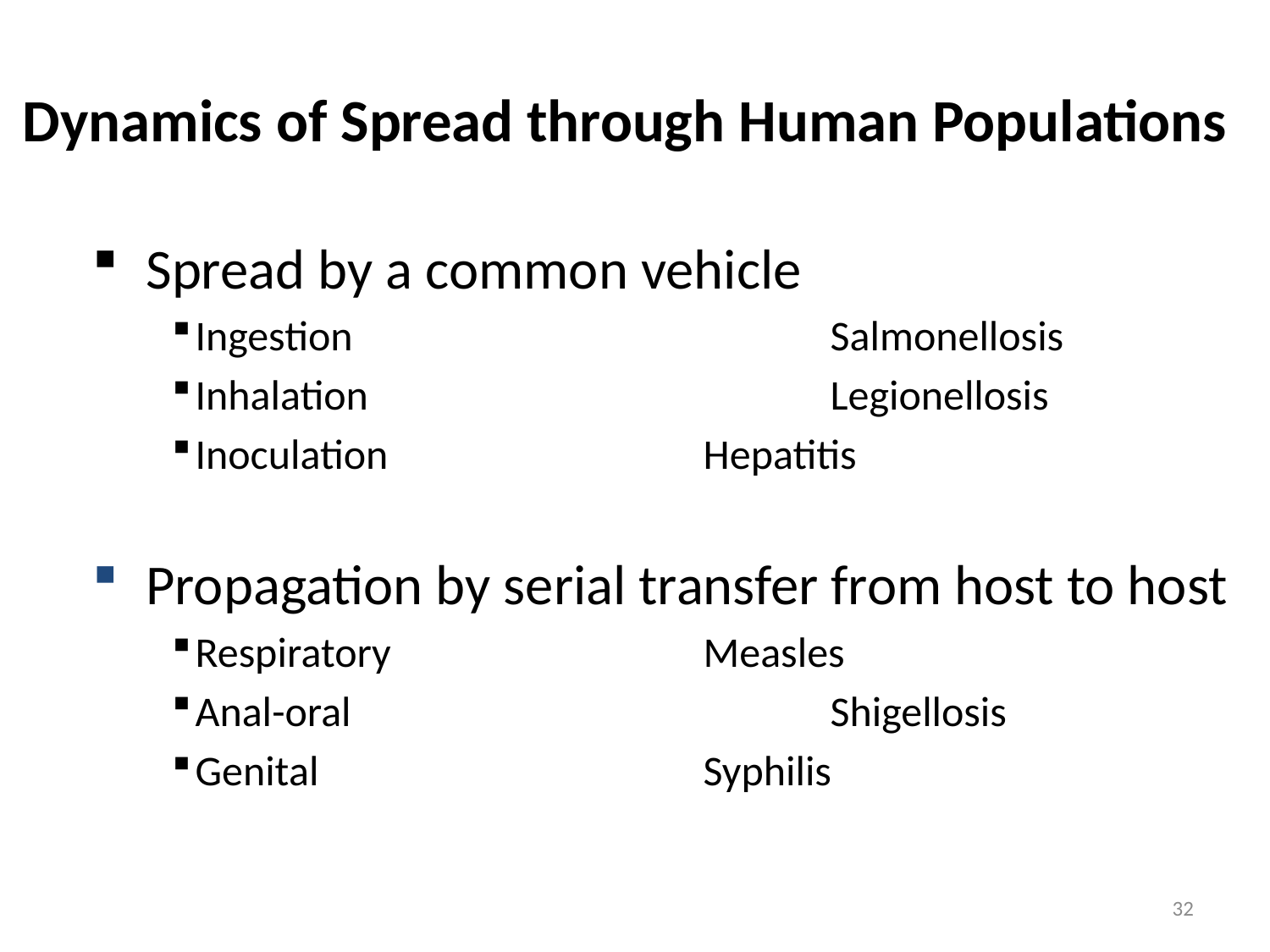

# Dynamics of Spread through Human Populations
Spread by a common vehicle
Ingestion				Salmonellosis
Inhalation				Legionellosis
Inoculation			Hepatitis

Propagation by serial transfer from host to host
Respiratory			Measles
Anal-oral				Shigellosis
Genital				Syphilis

32